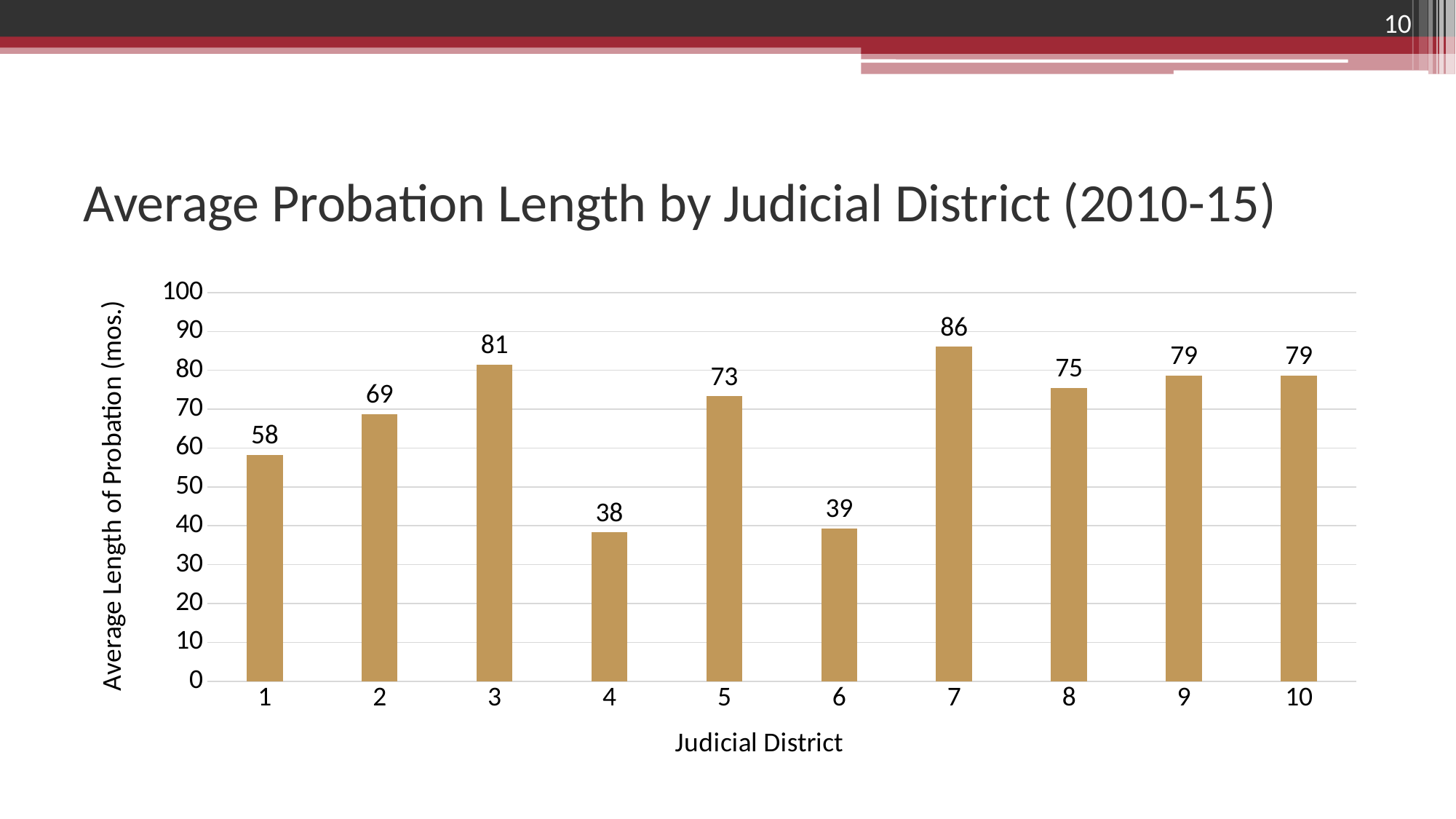

10
# Average Probation Length by Judicial District (2010-15)

### Chart

| Category |  |
|---|---|